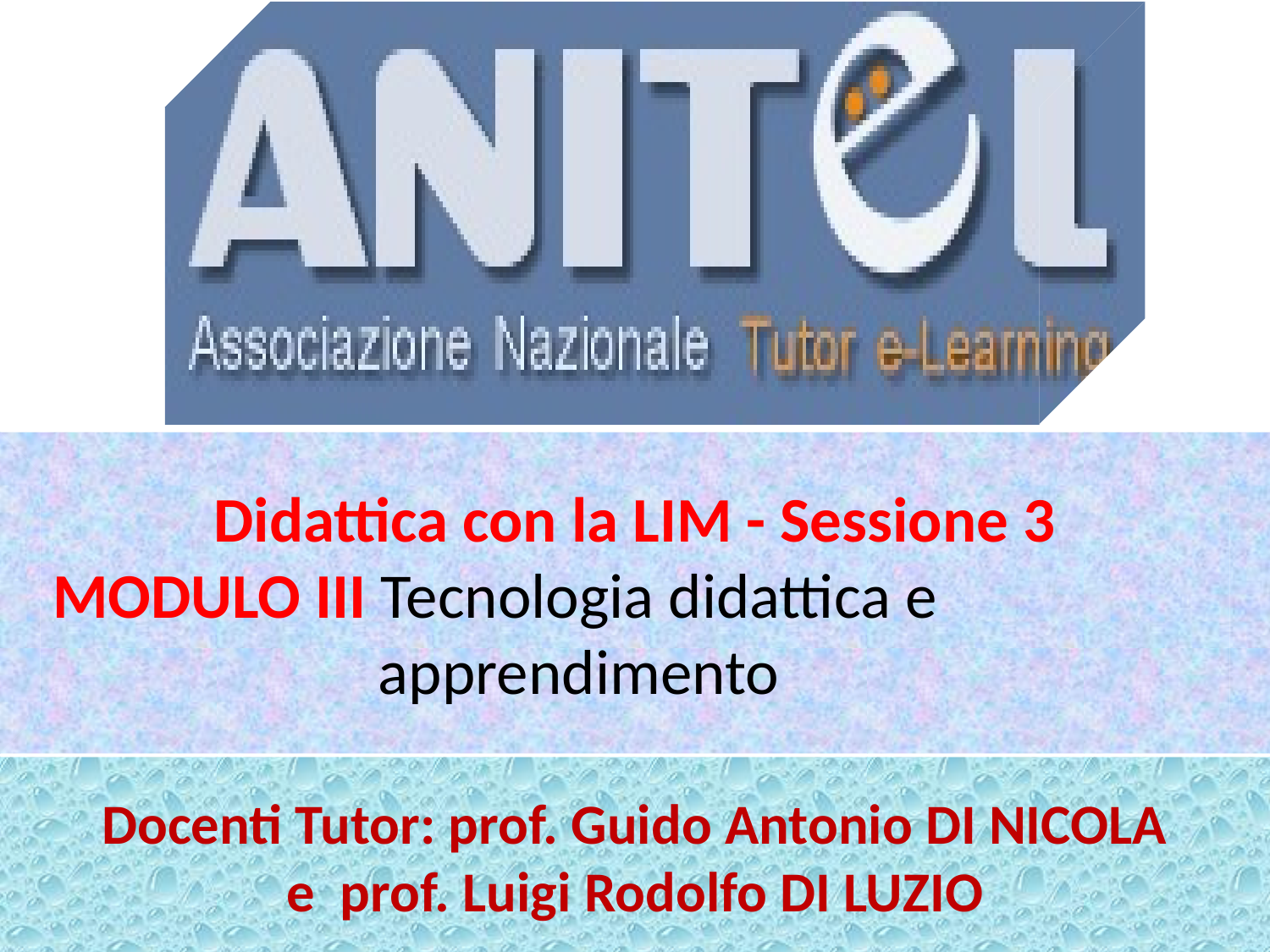

Didattica con la LIM - Sessione 3
MODULO III Tecnologia didattica e 				     apprendimento
Docenti Tutor: prof. Guido Antonio DI NICOLA
e  prof. Luigi Rodolfo DI LUZIO